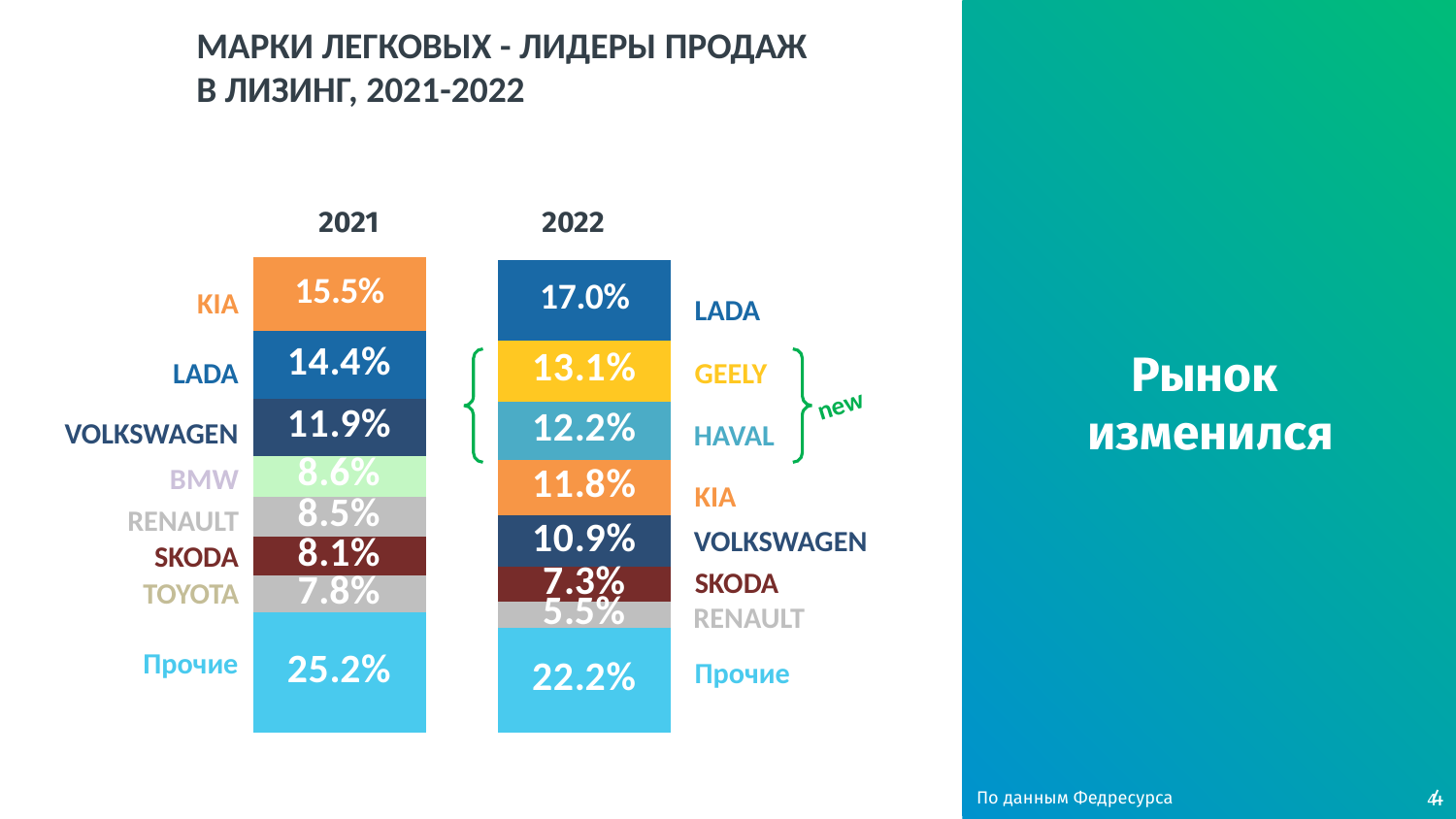

МАРКИ ЛЕГКОВЫХ - ЛИДЕРЫ ПРОДАЖ
В ЛИЗИНГ, 2021-2022

2021
2022

### Chart

| Category | Прочие | TOYOTA | SKODA | RENAULT | BMW | VOLKSWAGEN | LADA | KIA |
|---|---|---|---|---|---|---|---|---|
| Доля | 0.25239148091327496 | 0.0783097193394098 | 0.0814457178954968 | 0.08471708329573144 | 0.08561952892338237 | 0.11941611767890985 | 0.1435452576482267 | 0.1545550943055681 |

### Chart

| Category | Прочие | RENAULT | SKODA | VOLKSWAGEN | KIA | HAVAL | GEELY | LADA |
|---|---|---|---|---|---|---|---|---|
| Доля | 0.2222222222222222 | 0.05502519225669584 | 0.07314593830106957 | 0.10894546097410059 | 0.11813842482100238 | 0.12216034650402192 | 0.13069035622734906 | 0.1696720586935384 |
KIA
LADA
Рынок
изменился
LADA
GEELY

new
VOLKSWAGEN
HAVAL
BMW
KIA
RENAULT
VOLKSWAGEN
SKODA
SKODA
TOYOTA
RENAULT
Прочие
Прочие
4
По данным Федресурса
4